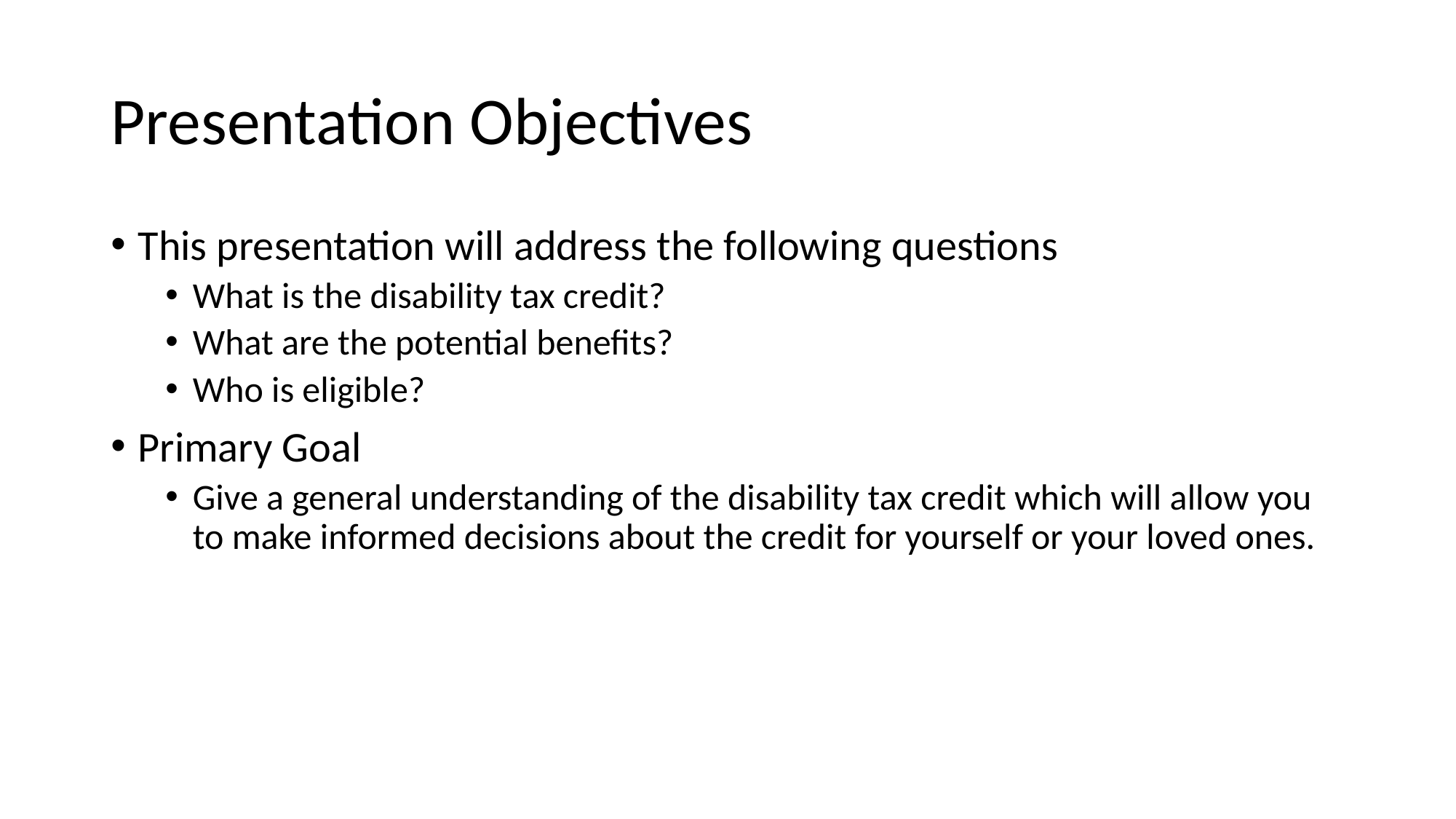

# Presentation Objectives
This presentation will address the following questions
What is the disability tax credit?
What are the potential benefits?
Who is eligible?
Primary Goal
Give a general understanding of the disability tax credit which will allow you to make informed decisions about the credit for yourself or your loved ones.